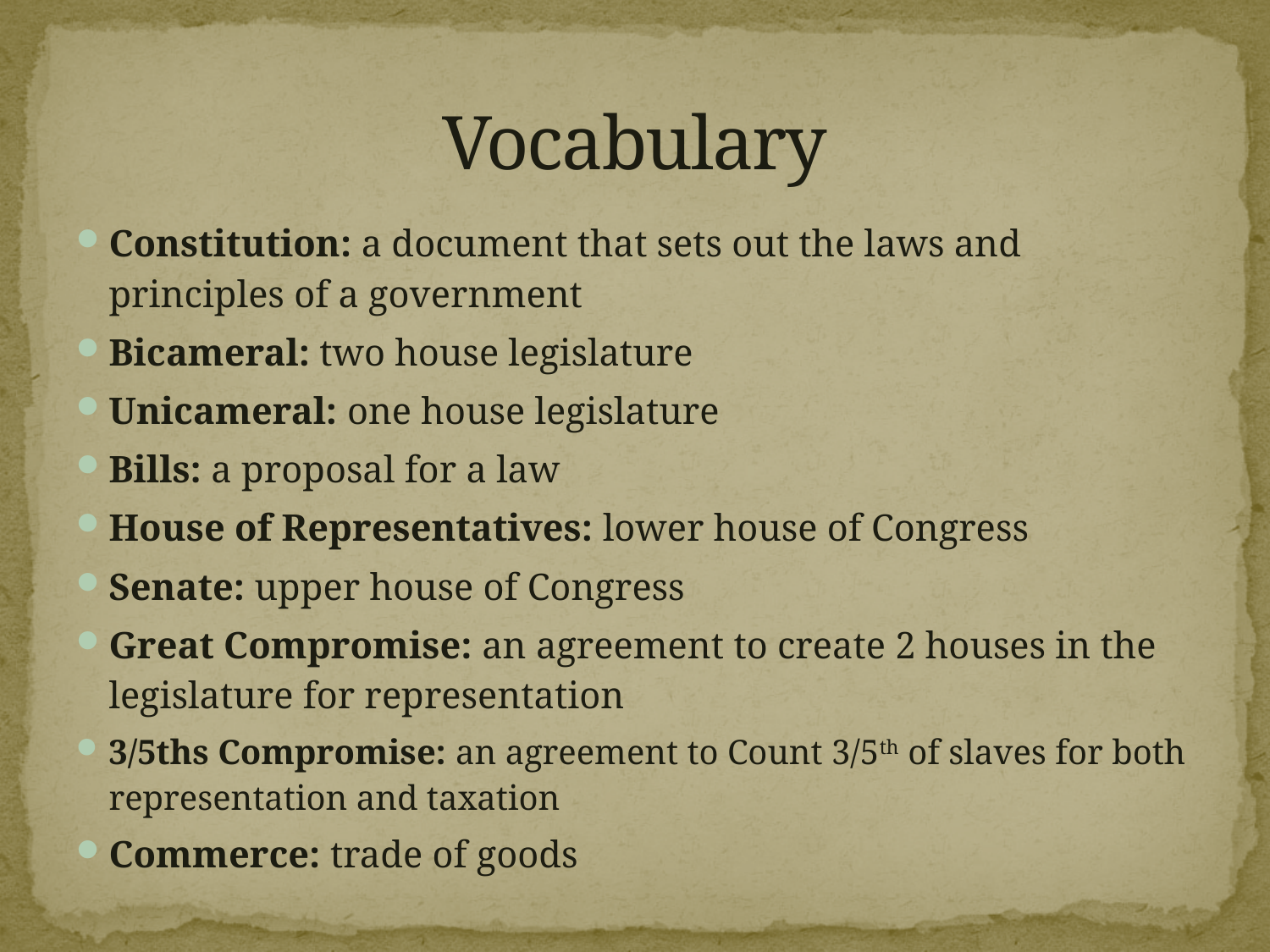

# Vocabulary
Constitution: a document that sets out the laws and principles of a government
Bicameral: two house legislature
Unicameral: one house legislature
Bills: a proposal for a law
House of Representatives: lower house of Congress
Senate: upper house of Congress
Great Compromise: an agreement to create 2 houses in the legislature for representation
3/5ths Compromise: an agreement to Count 3/5th of slaves for both representation and taxation
Commerce: trade of goods